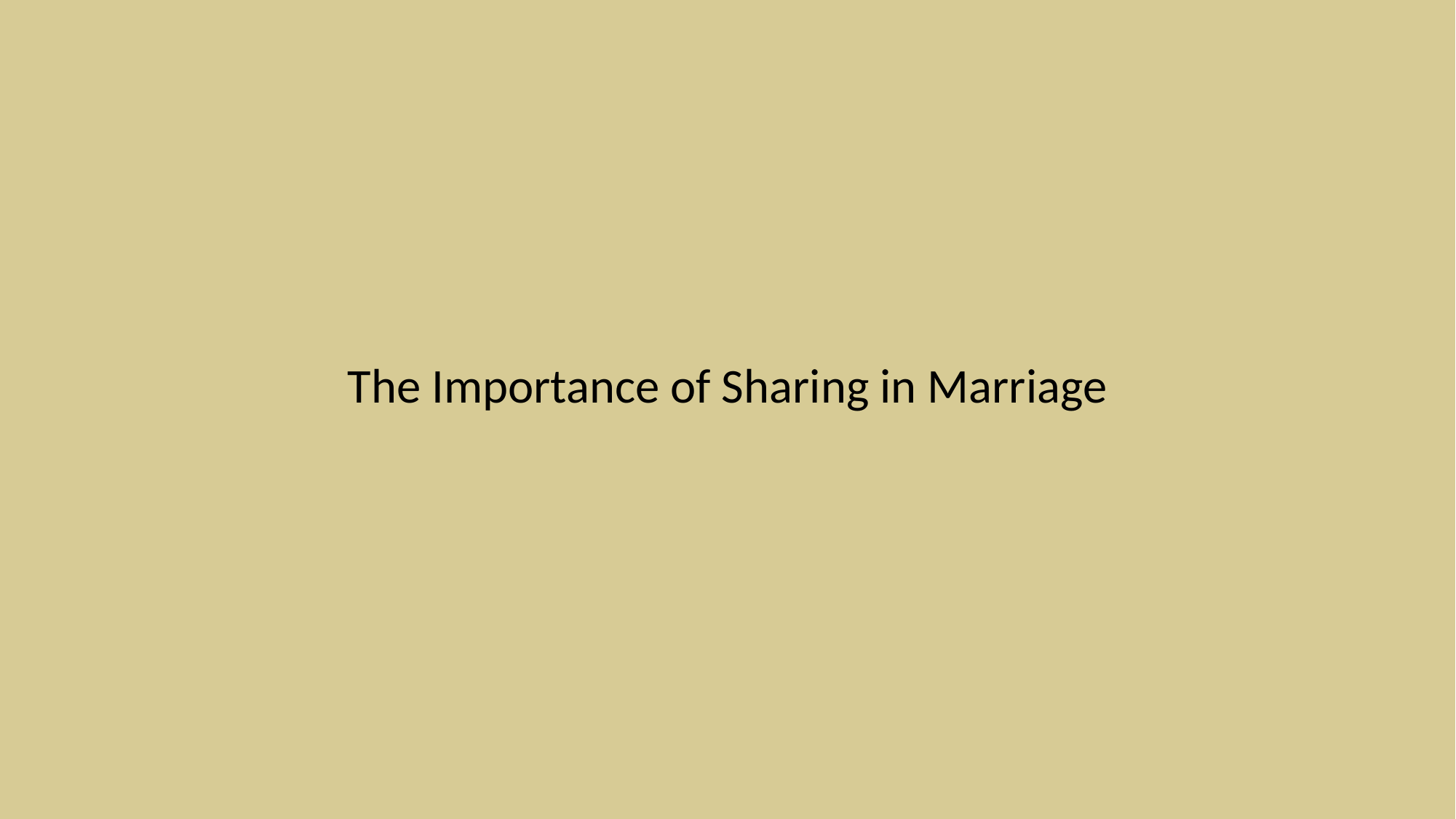

# The Importance of Sharing in Marriage